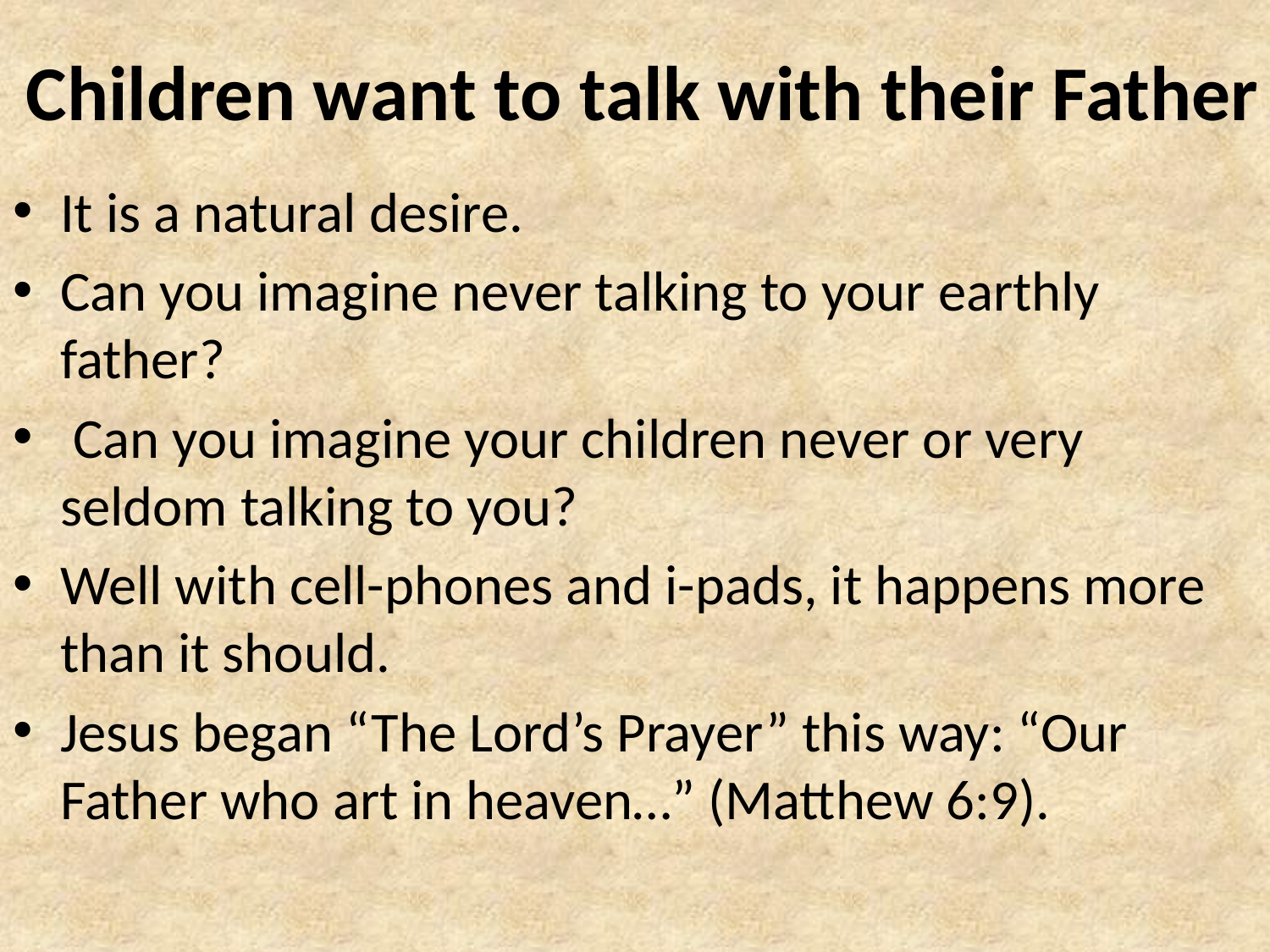

# Children want to talk with their Father
It is a natural desire.
Can you imagine never talking to your earthly father?
 Can you imagine your children never or very seldom talking to you?
Well with cell-phones and i-pads, it happens more than it should.
Jesus began “The Lord’s Prayer” this way: “Our Father who art in heaven…” (Matthew 6:9).